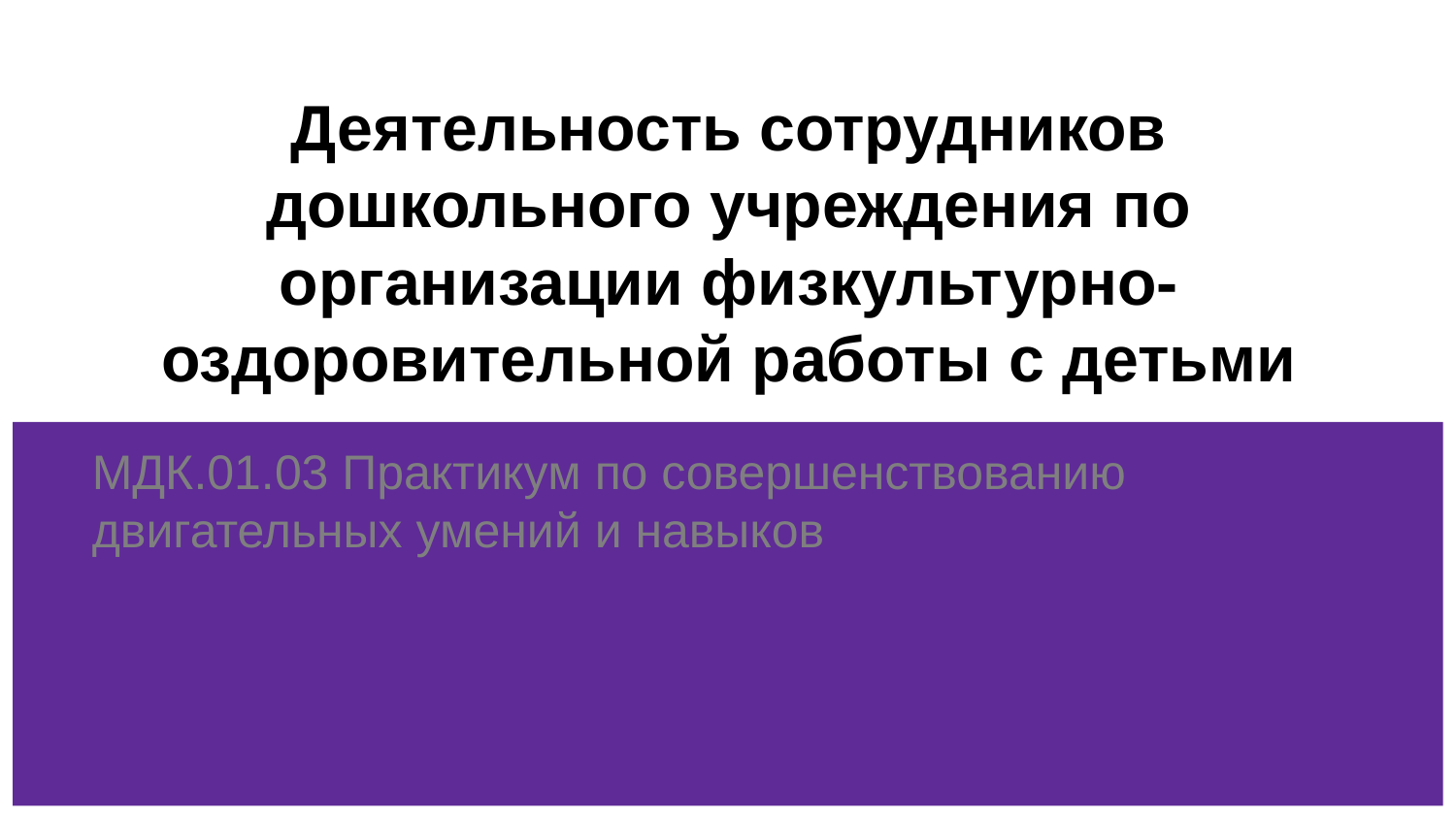

# Деятельность сотрудников дошкольного учреждения по организации физкультурно-оздоровительной работы с детьми
МДК.01.03 Практикум по совершенствованию двигательных умений и навыков